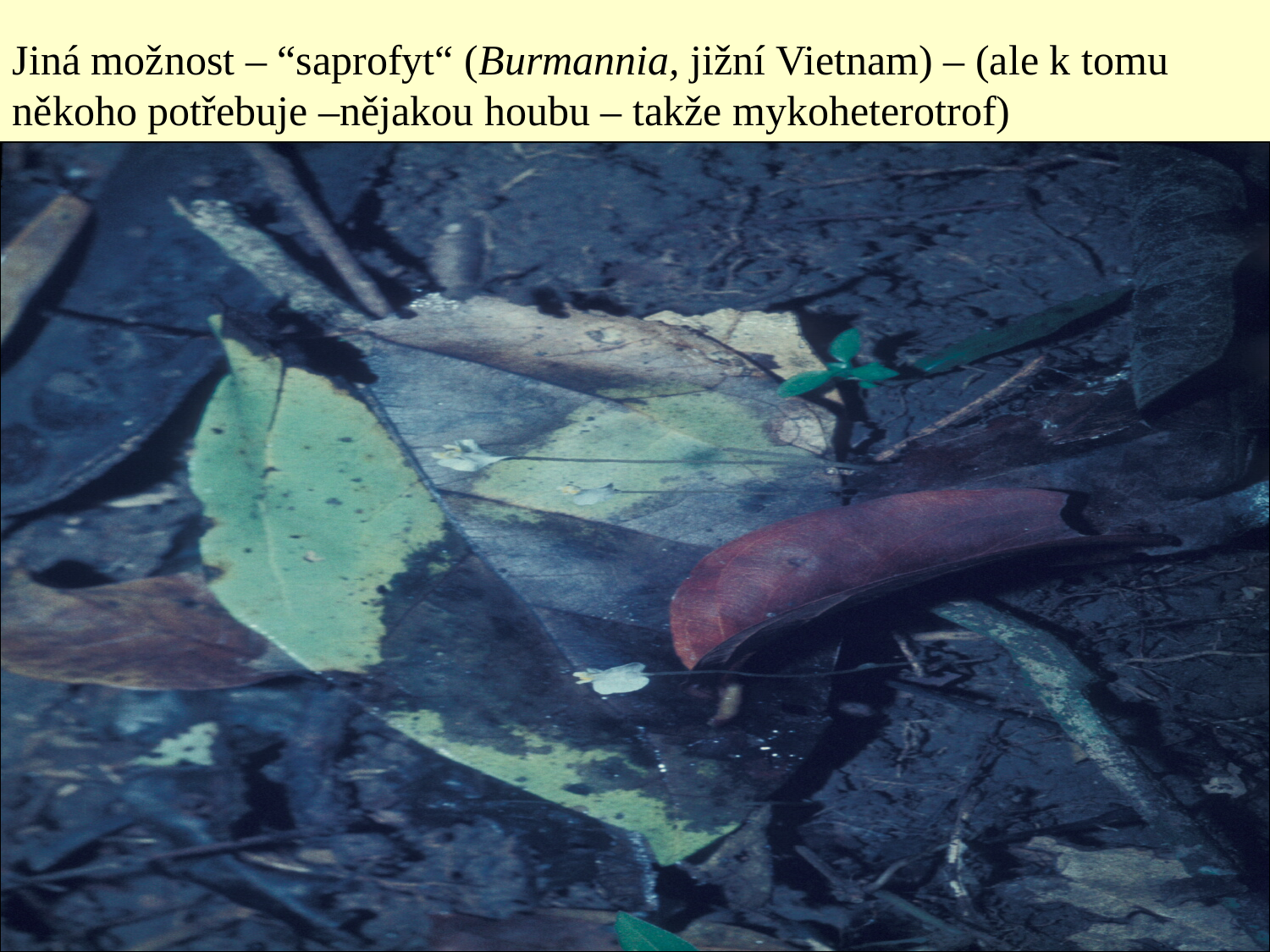

Jiná možnost – “saprofyt“ (Burmannia, jižní Vietnam) – (ale k tomu někoho potřebuje –nějakou houbu – takže mykoheterotrof)
#